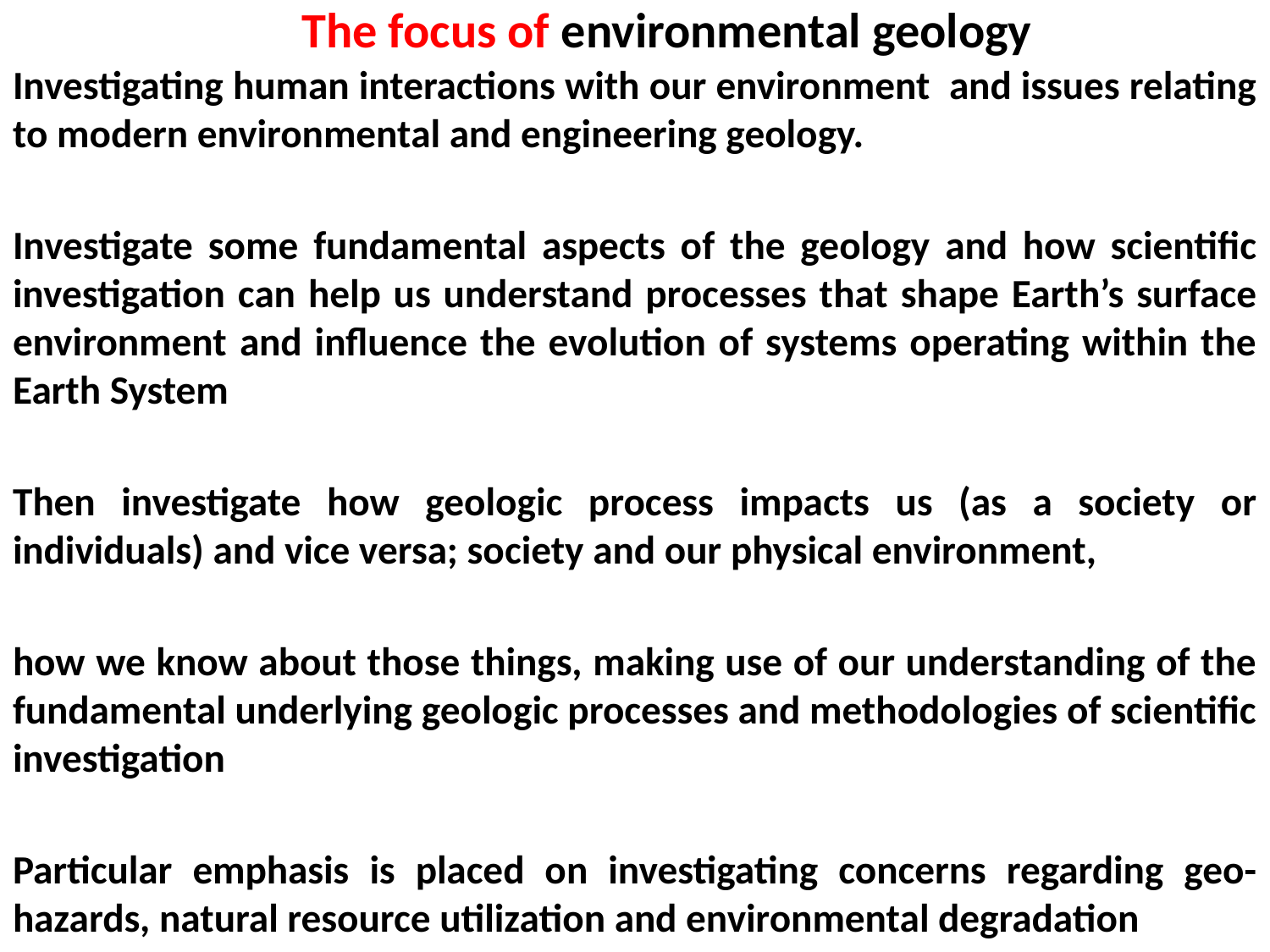

# The focus of environmental geology
Investigating human interactions with our environment  and issues relating to modern environmental and engineering geology.

Investigate some fundamental aspects of the geology and how scientific investigation can help us understand processes that shape Earth’s surface environment and influence the evolution of systems operating within the Earth System

Then investigate how geologic process impacts us (as a society or individuals) and vice versa; society and our physical environment,

how we know about those things, making use of our understanding of the fundamental underlying geologic processes and methodologies of scientific investigation

Particular emphasis is placed on investigating concerns regarding geo-hazards, natural resource utilization and environmental degradation